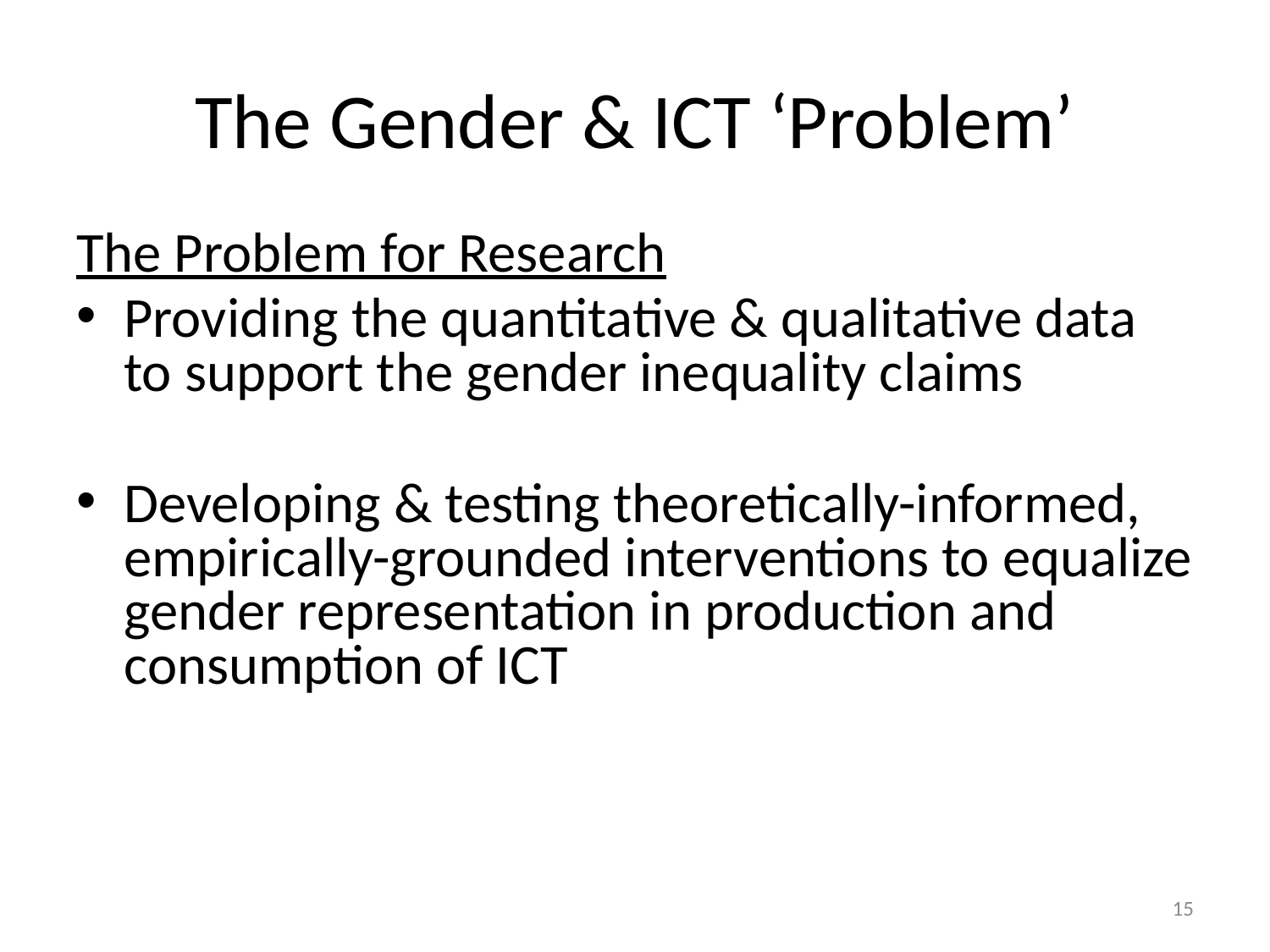

# The Gender & ICT ‘Problem’
The Problem for Research
Providing the quantitative & qualitative data to support the gender inequality claims

Developing & testing theoretically-informed, empirically-grounded interventions to equalize gender representation in production and consumption of ICT

15